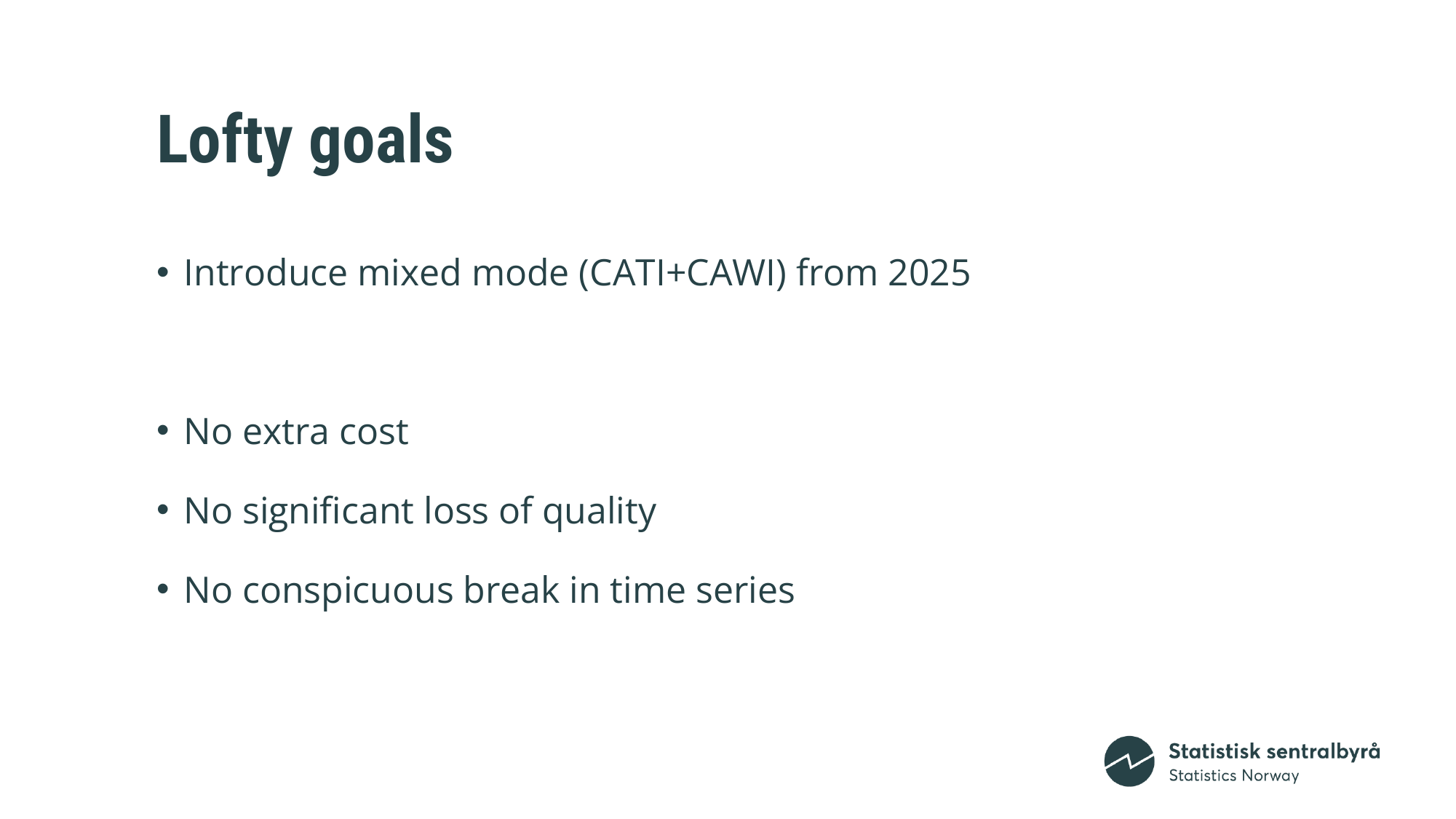

# Lofty goals
Introduce mixed mode (CATI+CAWI) from 2025

No extra cost
No significant loss of quality
No conspicuous break in time series